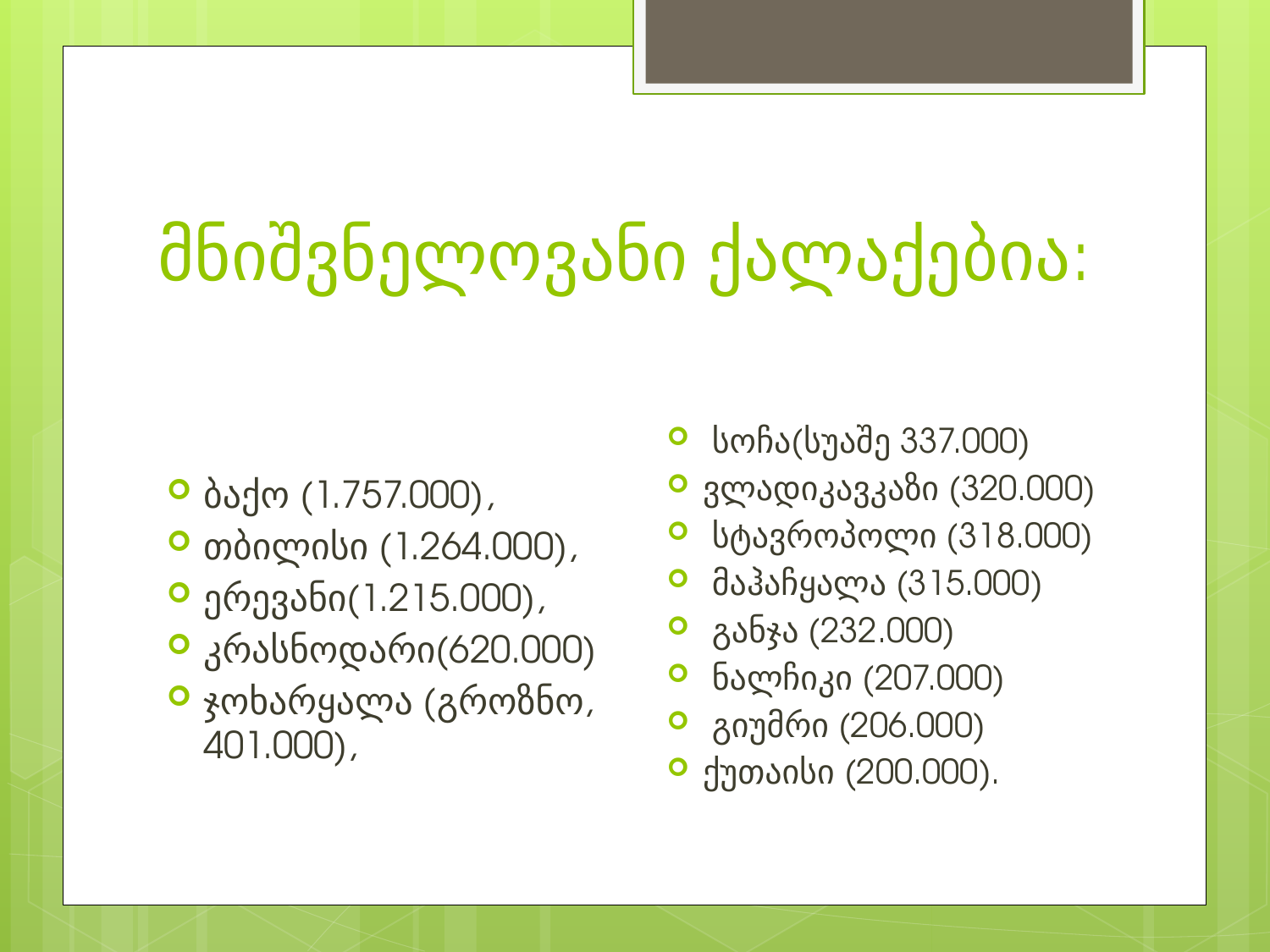

# მნიშვნელოვანი ქალაქებია:

ბაქო (1.757.000),
თბილისი (1.264.000),
ერევანი(1.215.000),
კრასნოდარი(620.000)
ჯოხარყალა (გროზნო,401.000),

 სოჩა(სუაშე 337.000)
ვლადიკავკაზი (320.000)
 სტავროპოლი (318.000)
 მაჰაჩყალა (315.000)
 განჯა (232.000)
 ნალჩიკი (207.000)
 გიუმრი (206.000)
ქუთაისი (200.000).